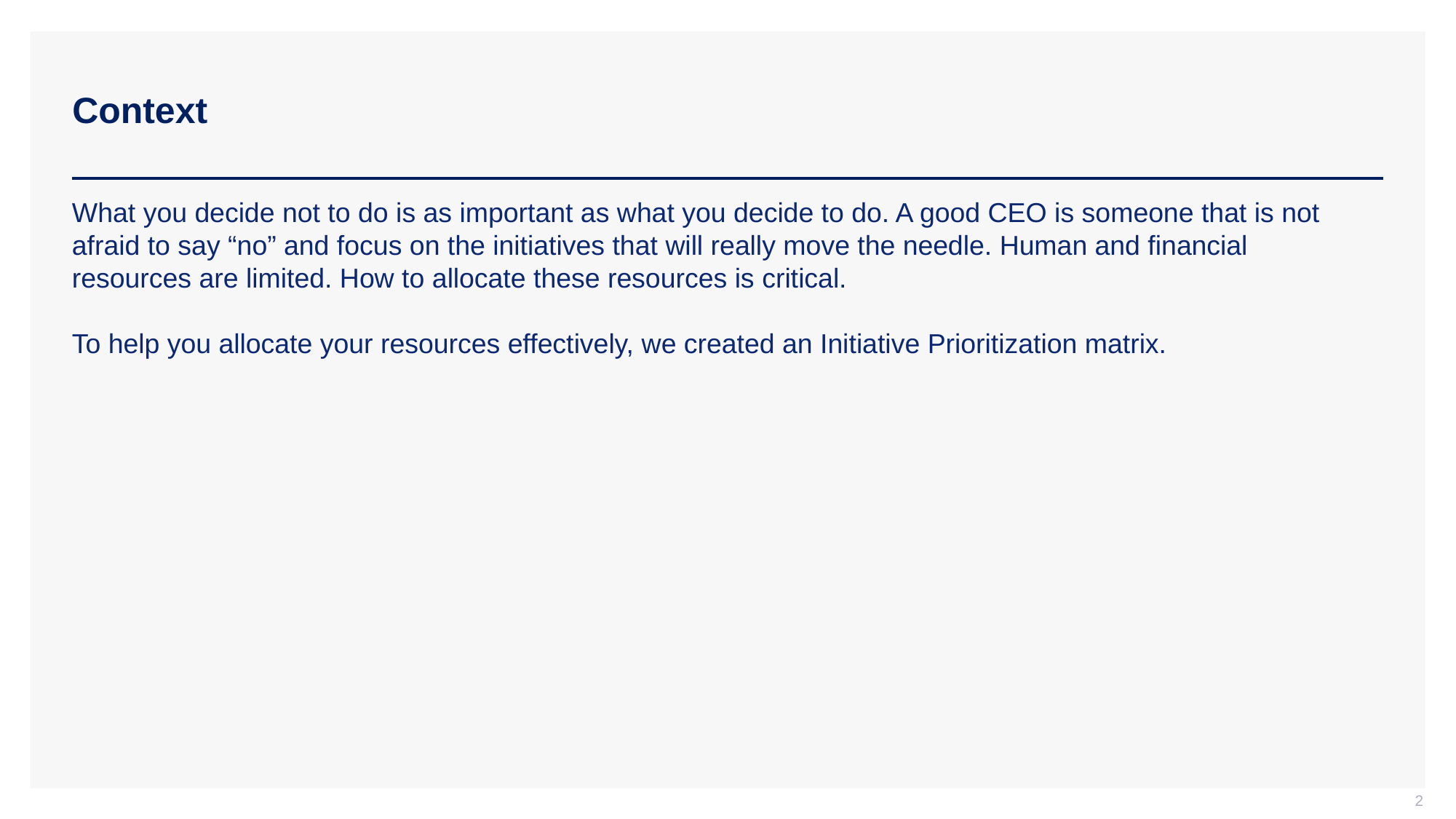

# Context
What you decide not to do is as important as what you decide to do. A good CEO is someone that is not afraid to say “no” and focus on the initiatives that will really move the needle. Human and financial resources are limited. How to allocate these resources is critical.

To help you allocate your resources effectively, we created an Initiative Prioritization matrix.

2